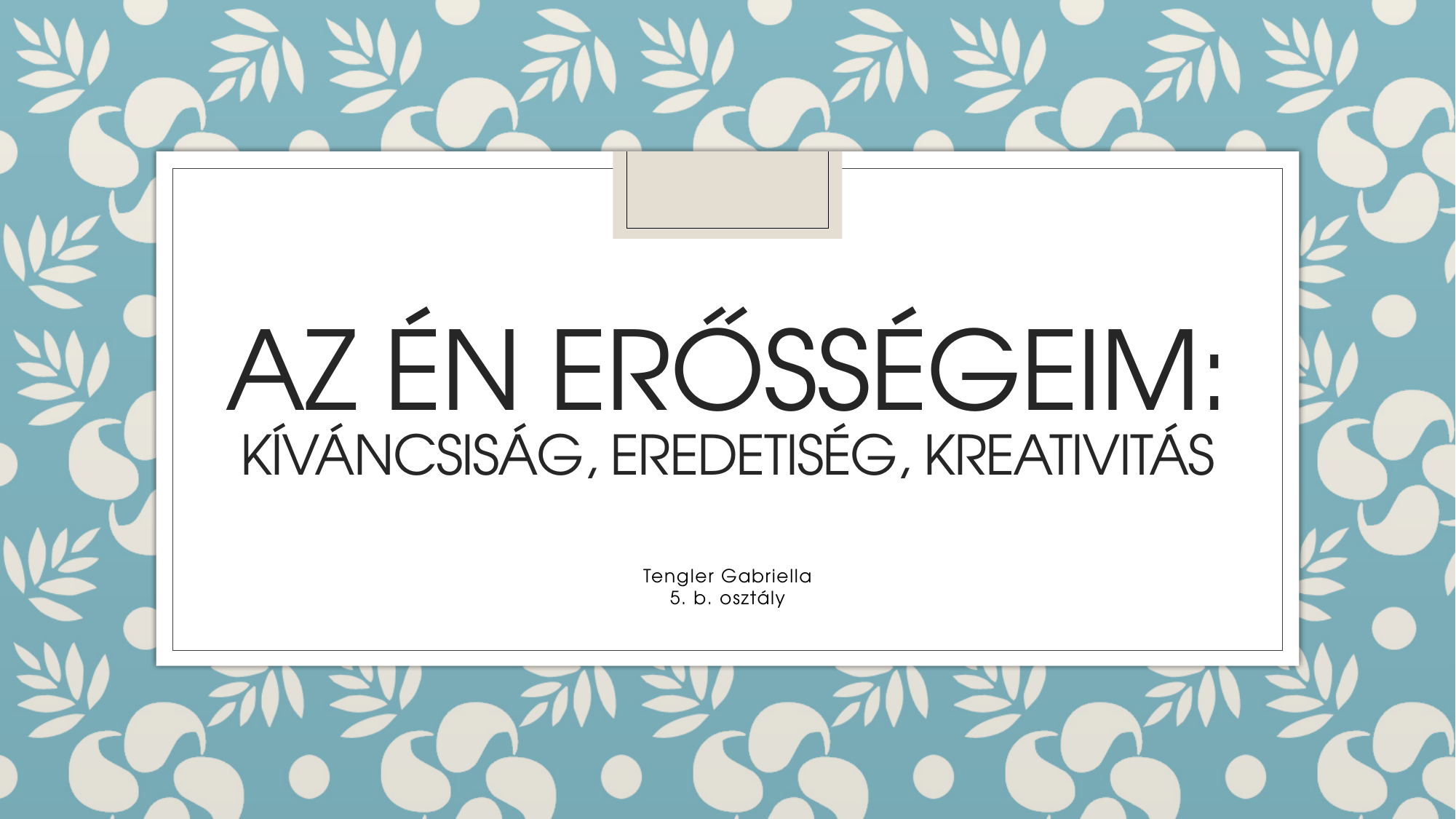

# Az én erősségeim: kíváncsiság, eredetiség, kreativitás
Tengler Gabriella
5. b. osztály